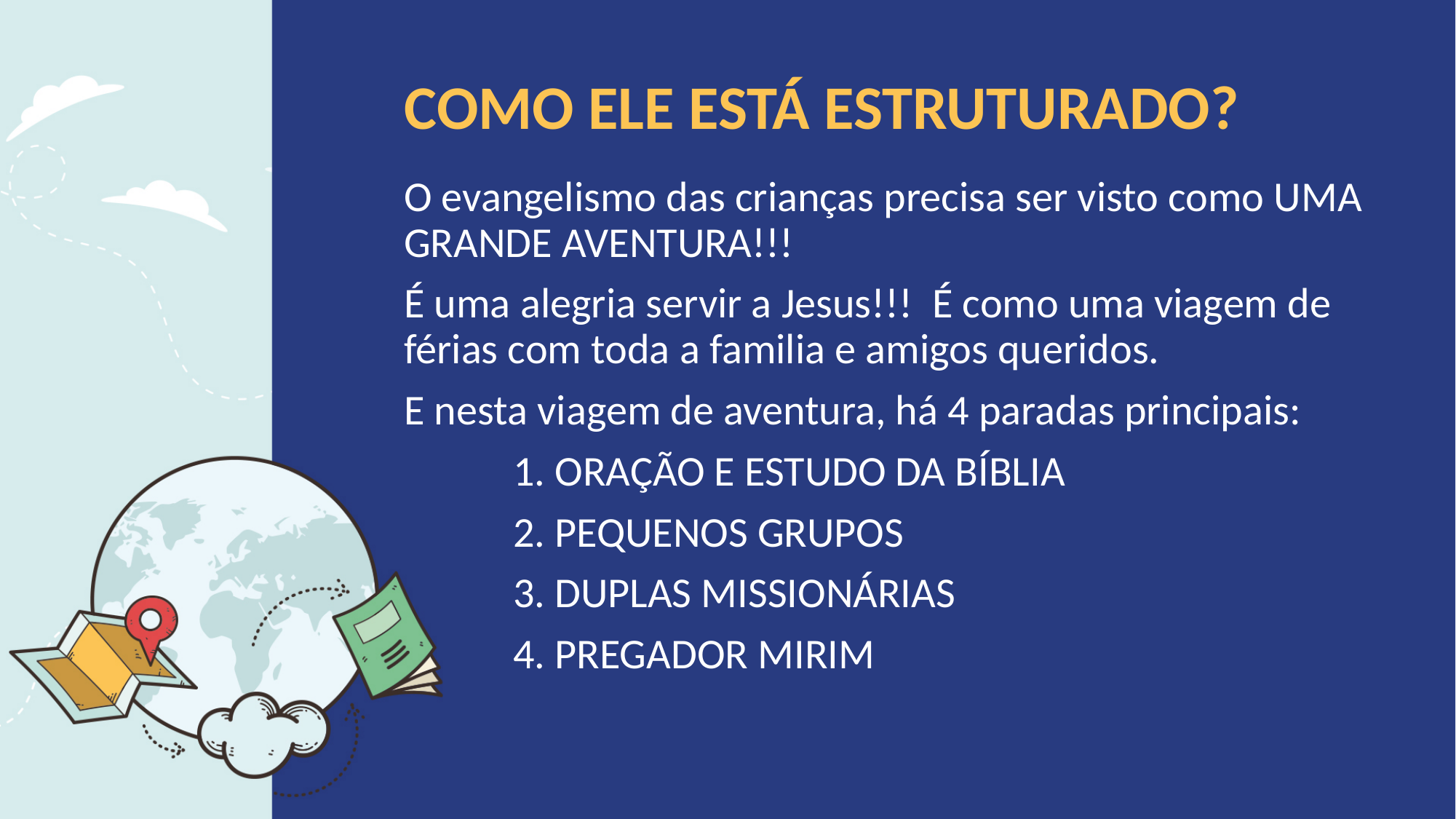

COMO ELE ESTÁ ESTRUTURADO?
O evangelismo das crianças precisa ser visto como UMA GRANDE AVENTURA!!!
É uma alegria servir a Jesus!!!  É como uma viagem de férias com toda a familia e amigos queridos.
E nesta viagem de aventura, há 4 paradas principais:
	1. ORAÇÃO E ESTUDO DA BÍBLIA
	2. PEQUENOS GRUPOS
	3. DUPLAS MISSIONÁRIAS
	4. PREGADOR MIRIM